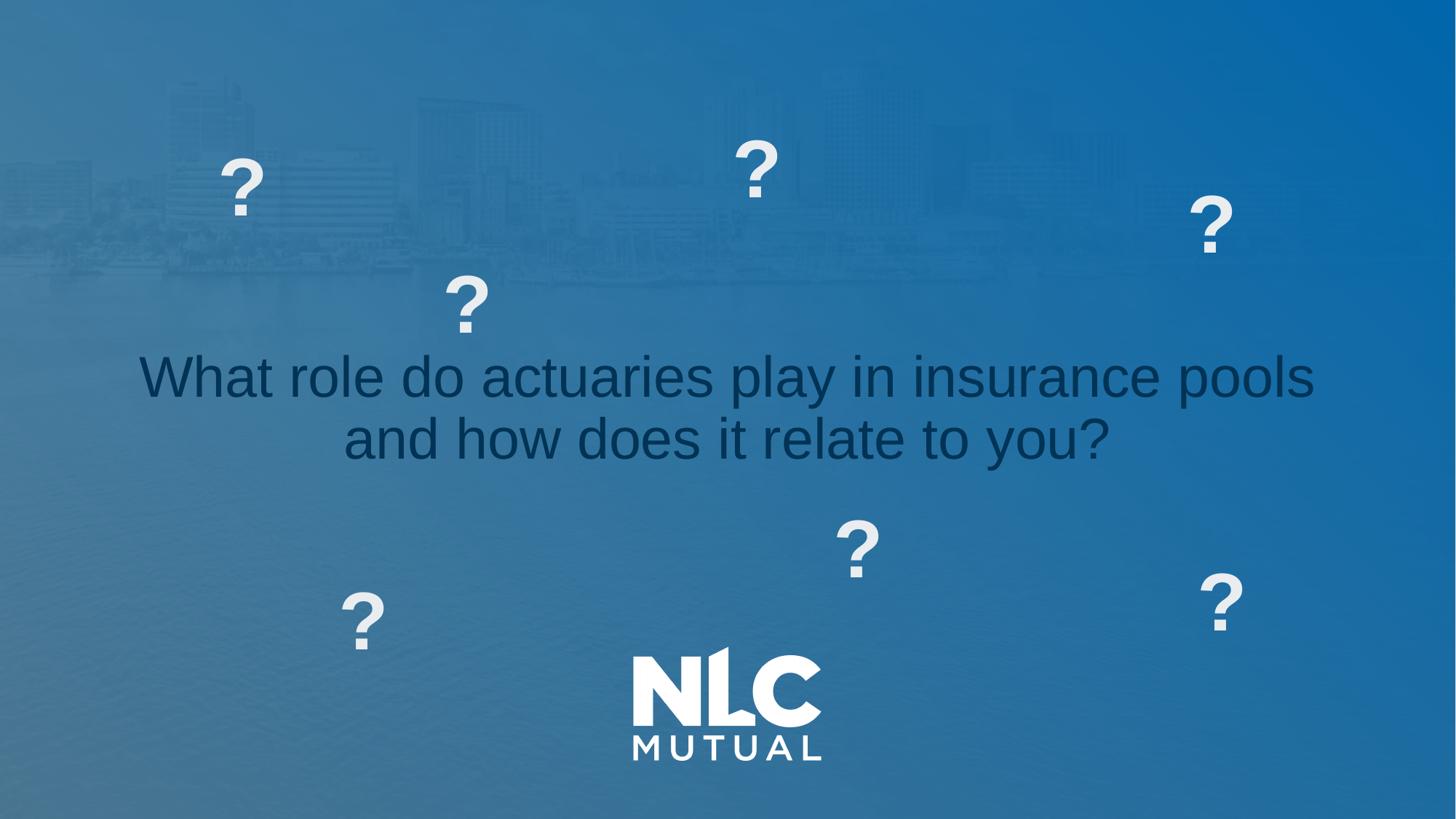

?
?
?
?
# What role do actuaries play in insurance pools and how does it relate to you?
?
?
?